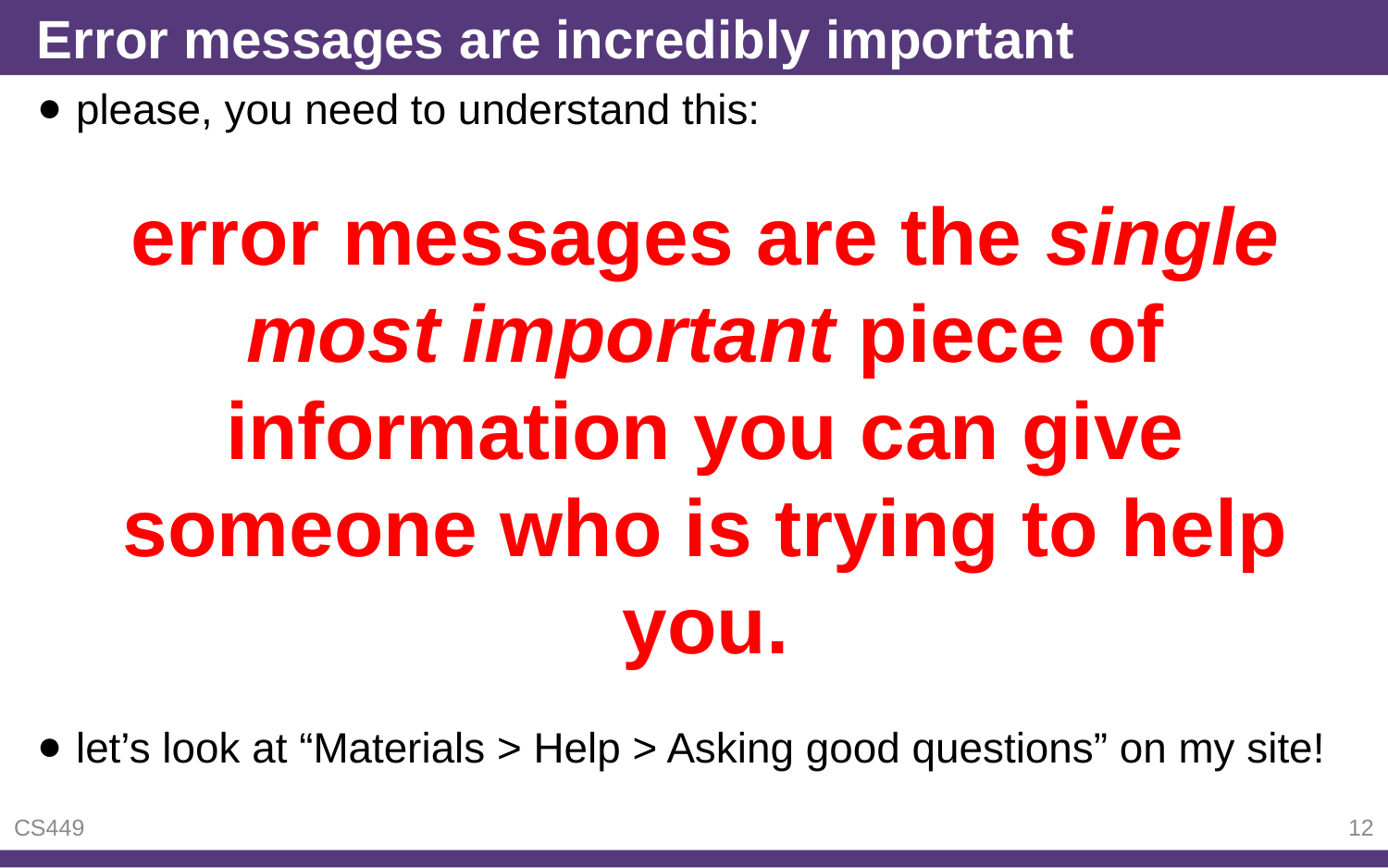

# Error messages are incredibly important
please, you need to understand this:
error messages are the single most important piece of information you can give someone who is trying to help you.

let’s look at “Materials > Help > Asking good questions” on my site!
CS449
12